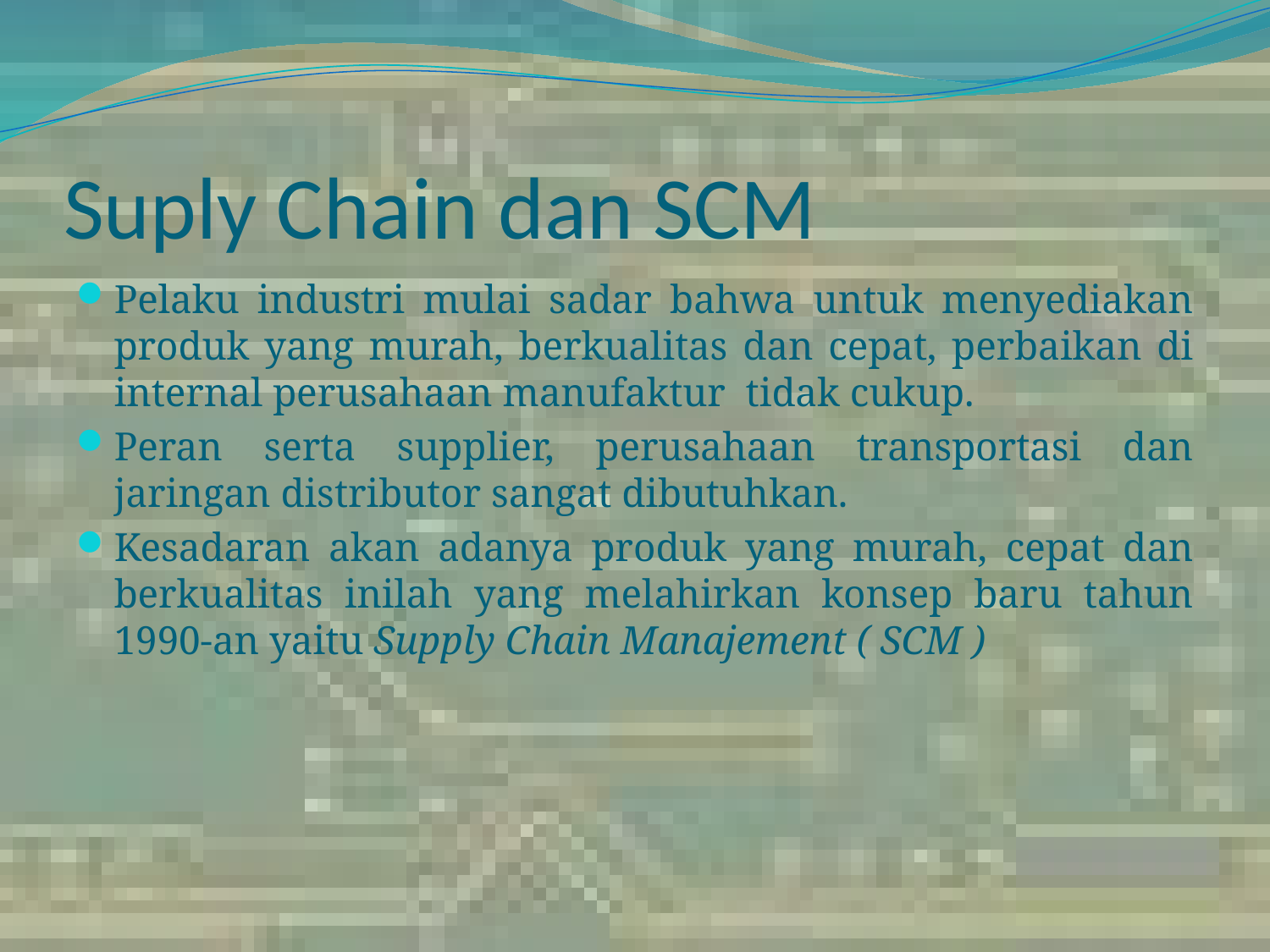

# Suply Chain dan SCM
Pelaku industri mulai sadar bahwa untuk menyediakan produk yang murah, berkualitas dan cepat, perbaikan di internal perusahaan manufaktur  tidak cukup.
Peran serta supplier, perusahaan transportasi dan jaringan distributor sangat dibutuhkan.
Kesadaran akan adanya produk yang murah, cepat dan berkualitas inilah yang melahirkan konsep baru tahun 1990-an yaitu Supply Chain Manajement ( SCM )